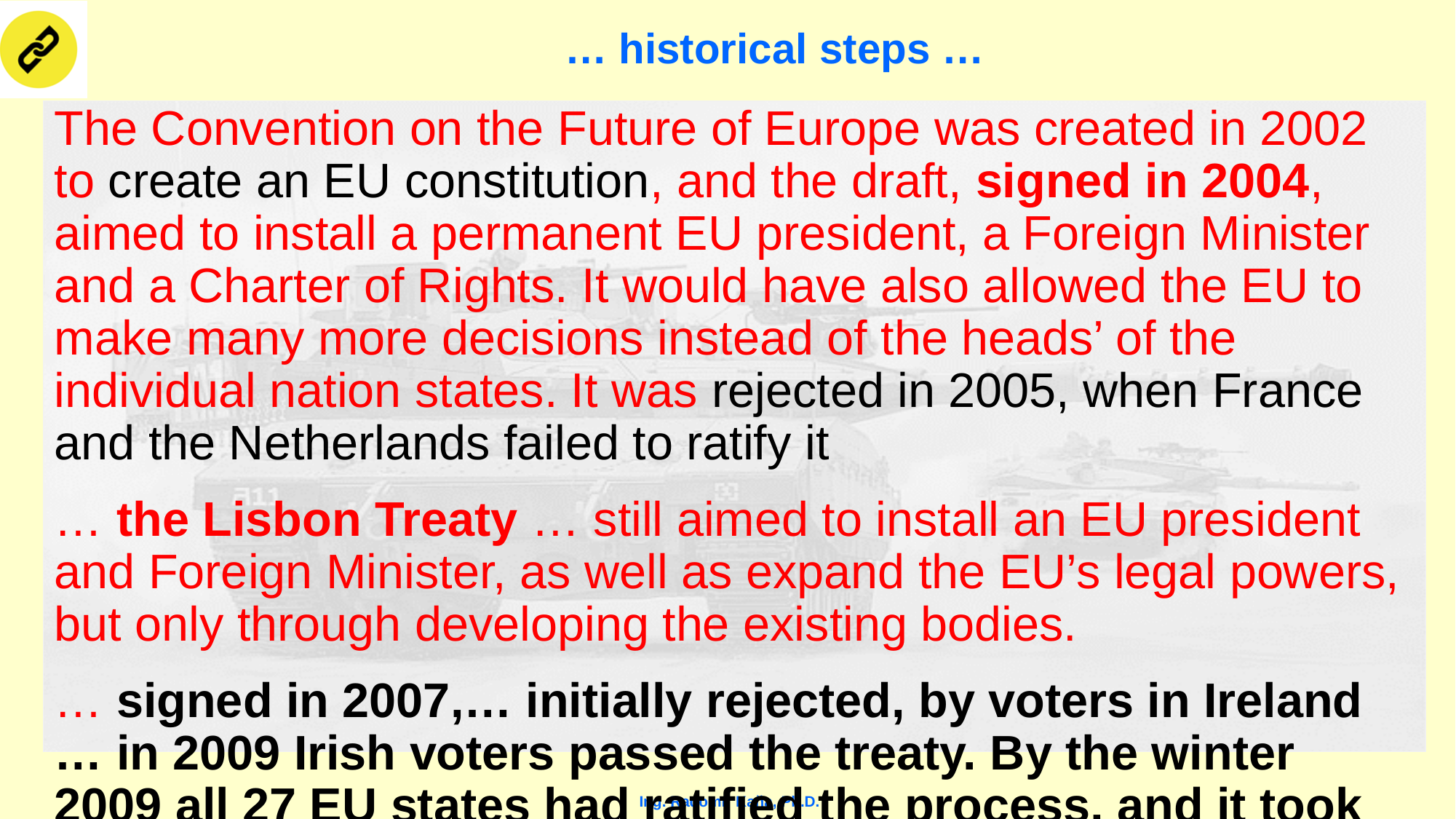

# … historical steps …
The Convention on the Future of Europe was created in 2002 to create an EU constitution, and the draft, signed in 2004, aimed to install a permanent EU president, a Foreign Minister and a Charter of Rights. It would have also allowed the EU to make many more decisions instead of the heads’ of the individual nation states. It was rejected in 2005, when France and the Netherlands failed to ratify it
… the Lisbon Treaty … still aimed to install an EU president and Foreign Minister, as well as expand the EU’s legal powers, but only through developing the existing bodies.
… signed in 2007,… initially rejected, by voters in Ireland … in 2009 Irish voters passed the treaty. By the winter 2009 all 27 EU states had ratified the process, and it took effect.
Herman Van Rompuy, at that time Belgium Prime Minister, became the first „President of the European Council“, and Britain’s Baroness Ashton „High Representative for Foreign Affairs“.